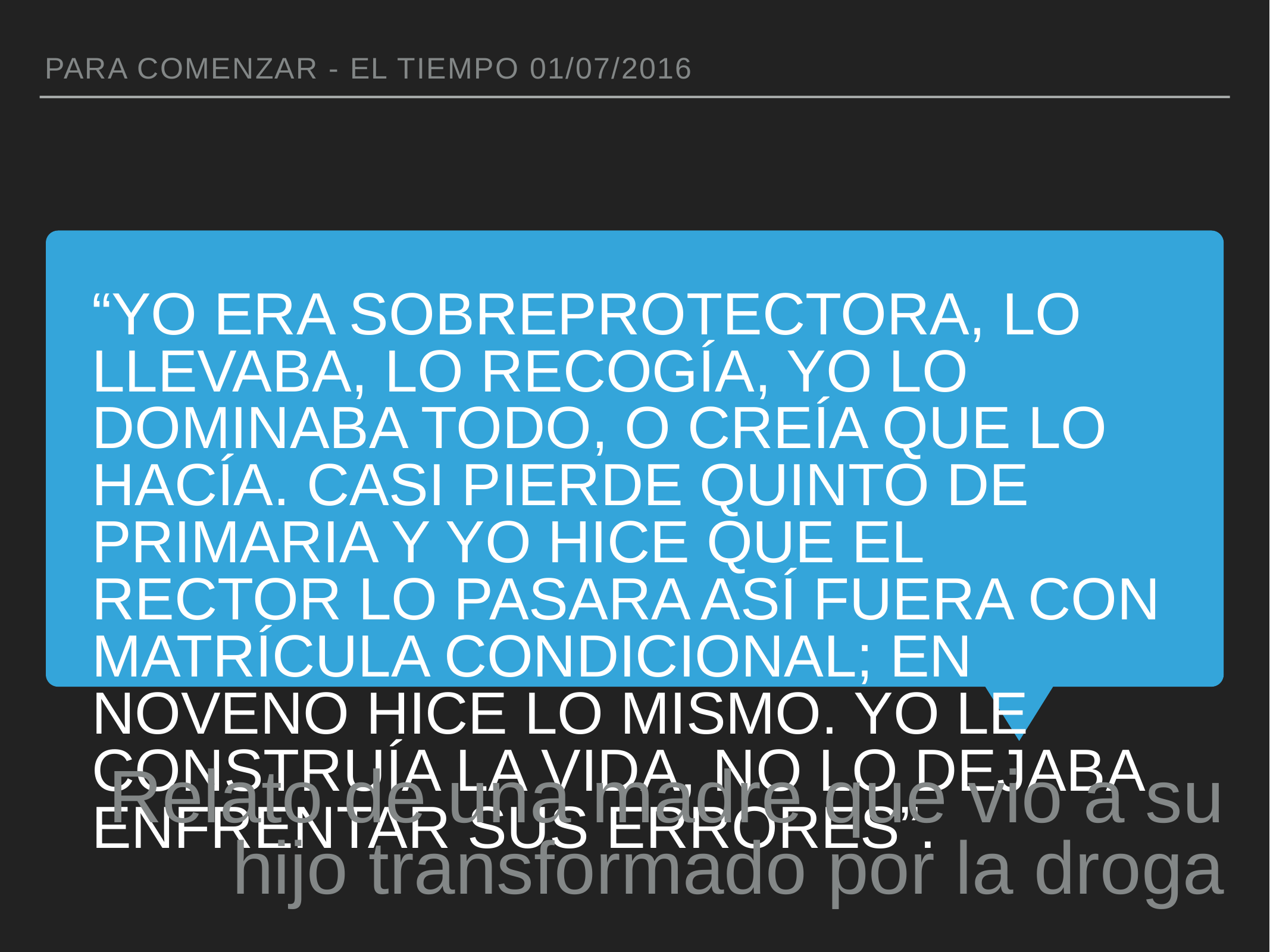

PARA COMENZAR - EL TIEMPO 01/07/2016
“Yo era sobreprotectora, lo llevaba, lo recogía, yo lo dominaba todo, o creía que lo hacía. Casi pierde quinto de primaria y yo hice que el rector lo pasara así fuera con matrícula condicional; en noveno hice lo mismo. Yo le construía la vida, no lo dejaba enfrentar sus errores”.
Relato de una madre que vio a su hijo transformado por la droga